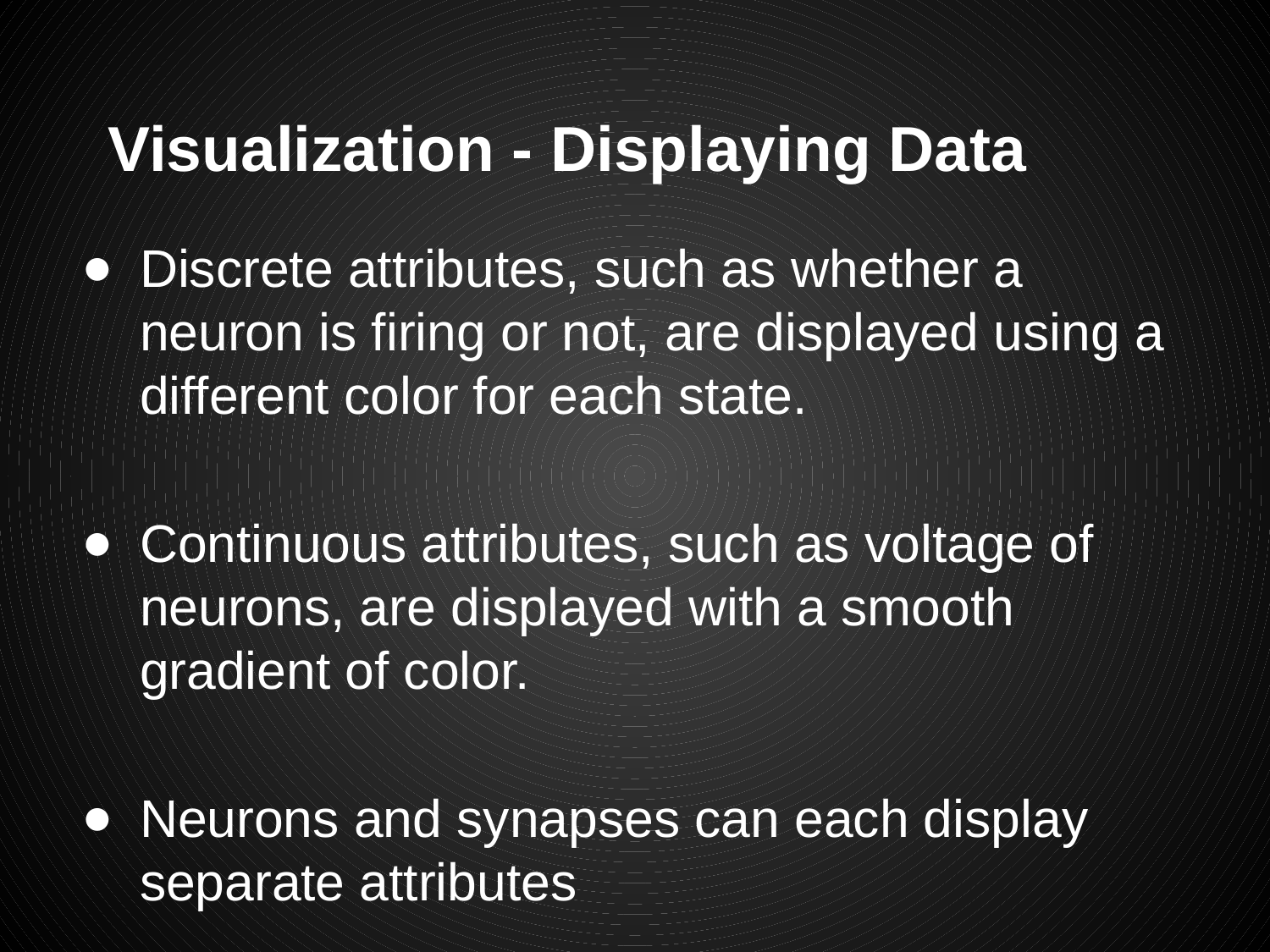

# Visualization - Displaying Data
Discrete attributes, such as whether a neuron is firing or not, are displayed using a different color for each state.

Continuous attributes, such as voltage of neurons, are displayed with a smooth gradient of color.

Neurons and synapses can each display separate attributes